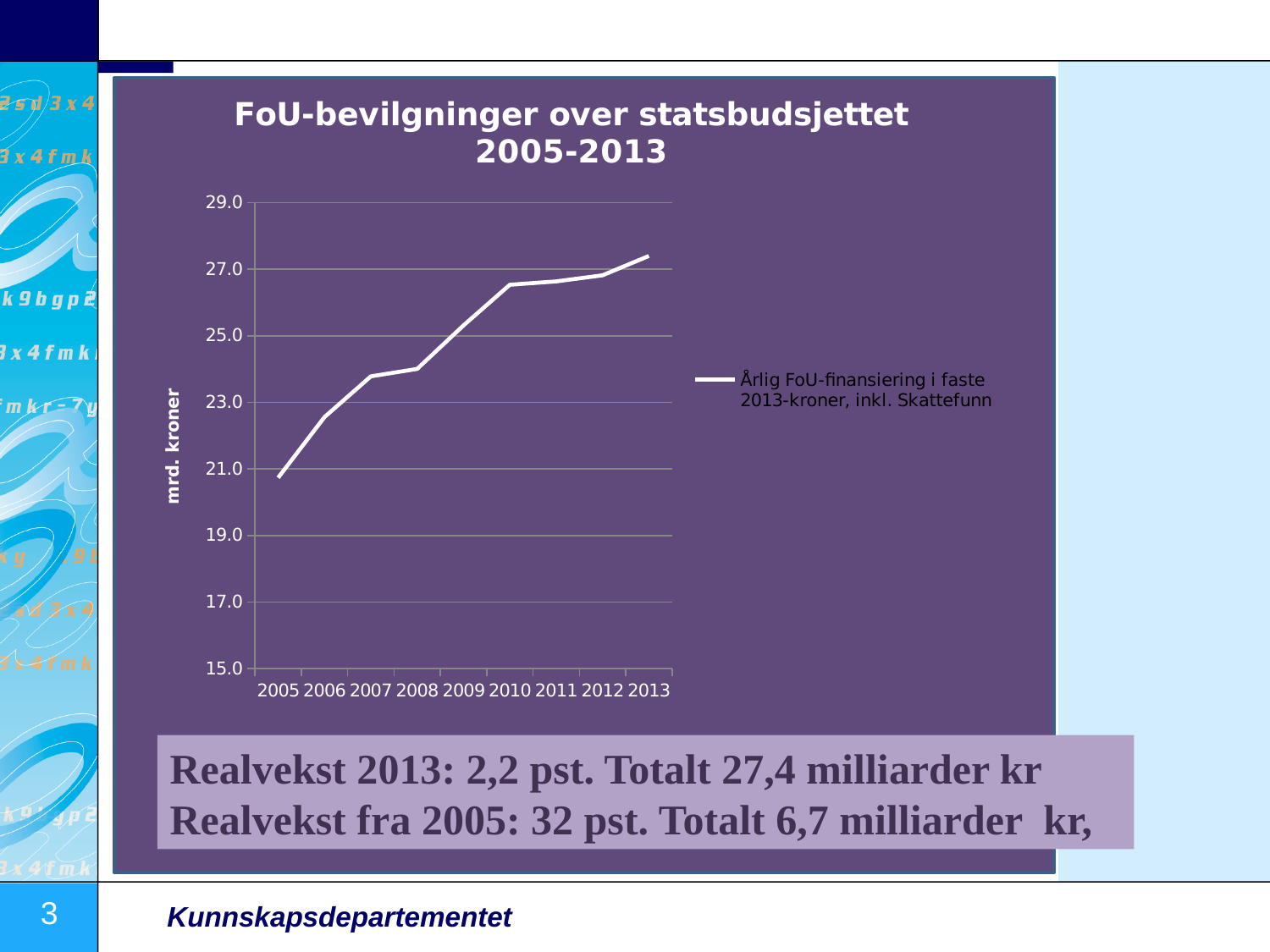

### Chart: FoU-bevilgninger over statsbudsjettet 2005-2013

| Category | Årlig FoU-finansiering i faste 2013-kroner, inkl. Skattefunn |
|---|---|
| 2005 | 20.736700390525115 |
| 2006 | 22.558761753512034 |
| 2007 | 23.783436272305764 |
| 2008 | 24.008168353675902 |
| 2009 | 25.315643119570627 |
| 2010 | 26.536130428536595 |
| 2011 | 26.636964724487274 |
| 2012 | 26.820812 |
| 2013 | 27.401999999999987 |
#

Realvekst 2013: 2,2 pst. Totalt 27,4 milliarder kr
Realvekst fra 2005: 32 pst. Totalt 6,7 milliarder  kr,